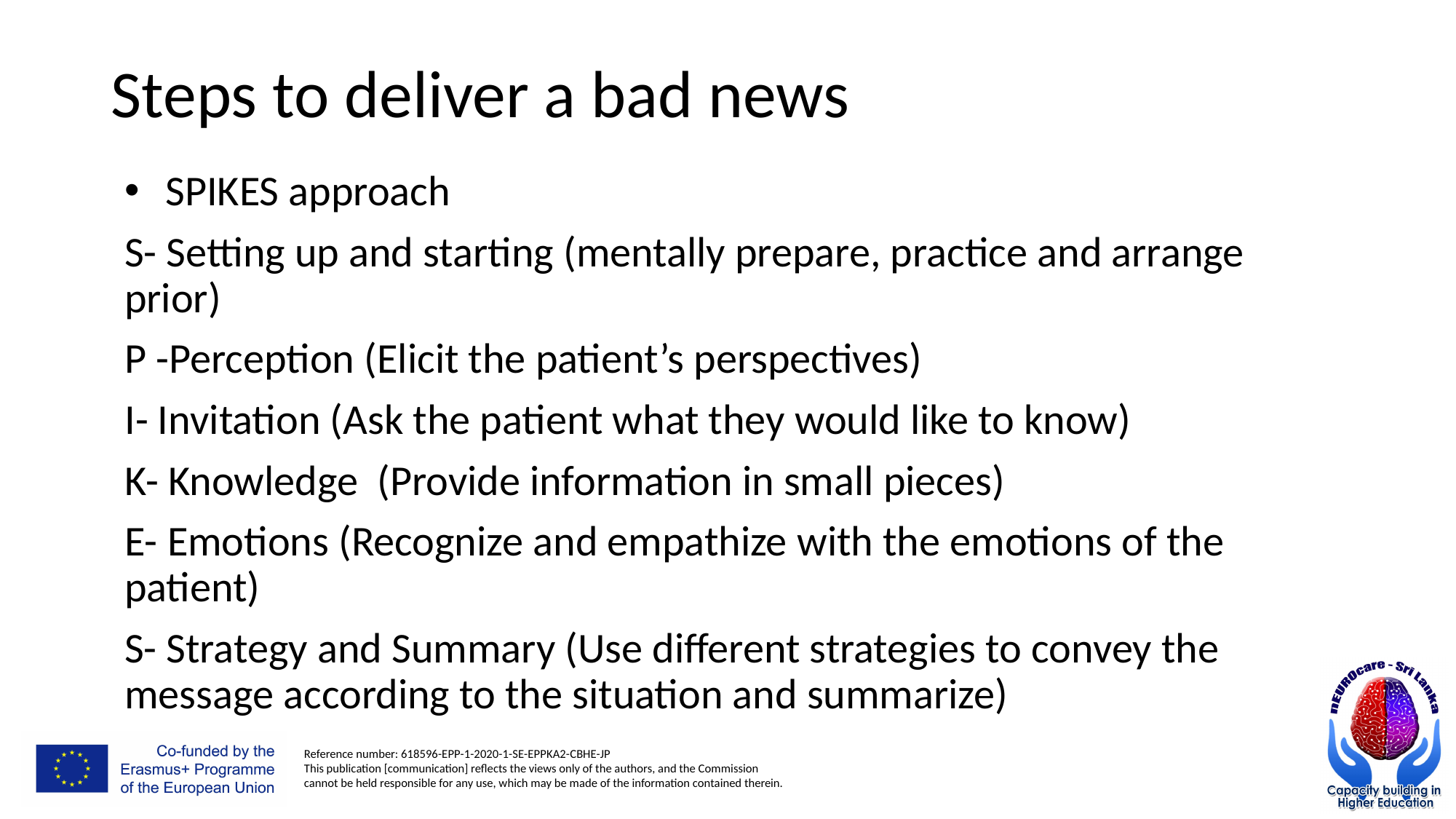

# Steps to deliver a bad news
SPIKES approach
S- Setting up and starting (mentally prepare, practice and arrange prior)
P -Perception (Elicit the patient’s perspectives)
I- Invitation (Ask the patient what they would like to know)
K- Knowledge  (Provide information in small pieces)
E- Emotions (Recognize and empathize with the emotions of the patient)
S- Strategy and Summary (Use different strategies to convey the message according to the situation and summarize)